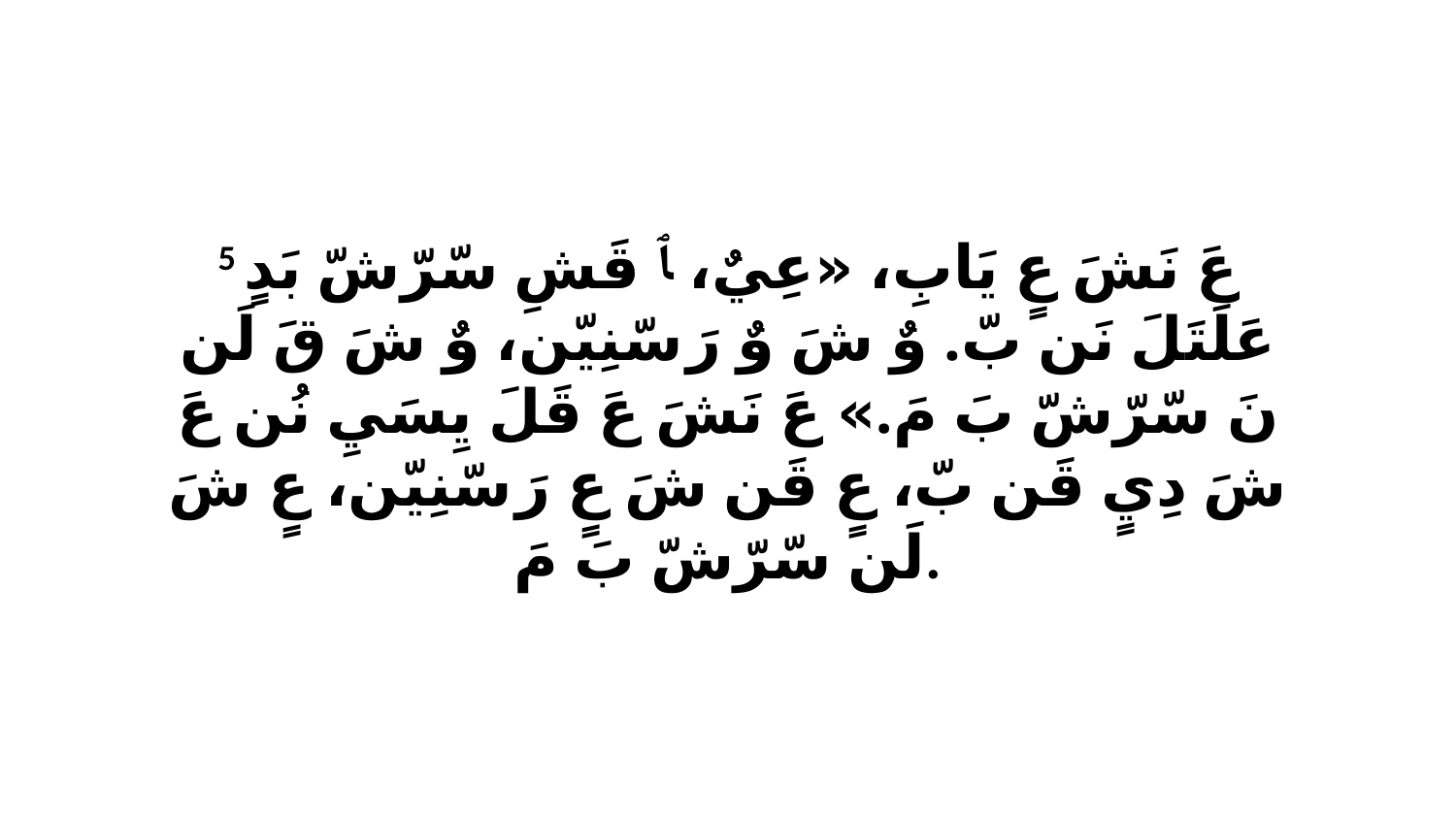

5 عَ نَشَ عٍ يَابِ، «عِيٌ، ﭑ قَشِ سّرّشّ بَدٍ عَلَتَلَ نَن بّ. وٌ شَ وٌ رَ سّنِيّن، وٌ شَ قَ لَن نَ سّرّشّ بَ مَ.» عَ نَشَ عَ قَلَ يِسَيِ نُن عَ شَ دِيٍ قَن بّ، عٍ قَن شَ عٍ رَ سّنِيّن، عٍ شَ لَن سّرّشّ بَ مَ.